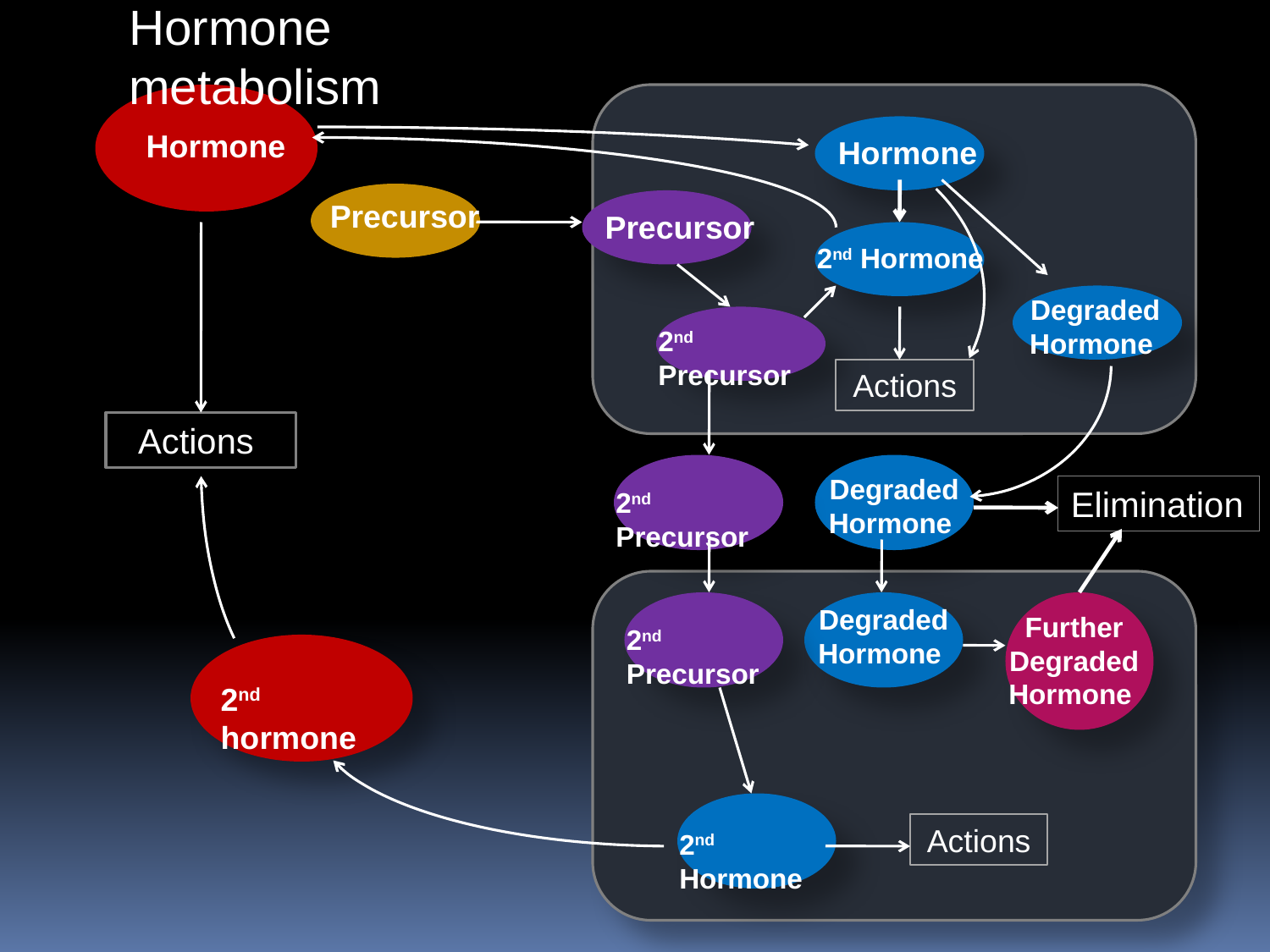

Hormone metabolism

Hormone

Hormone

Precursor

Precursor

2nd Hormone
Degraded Hormone

2nd Precursor
Actions
Actions

Degraded Hormone
Elimination
2nd Precursor

Degraded Hormone

Further Degraded Hormone
2nd Precursor

2nd hormone

Actions
2nd Hormone